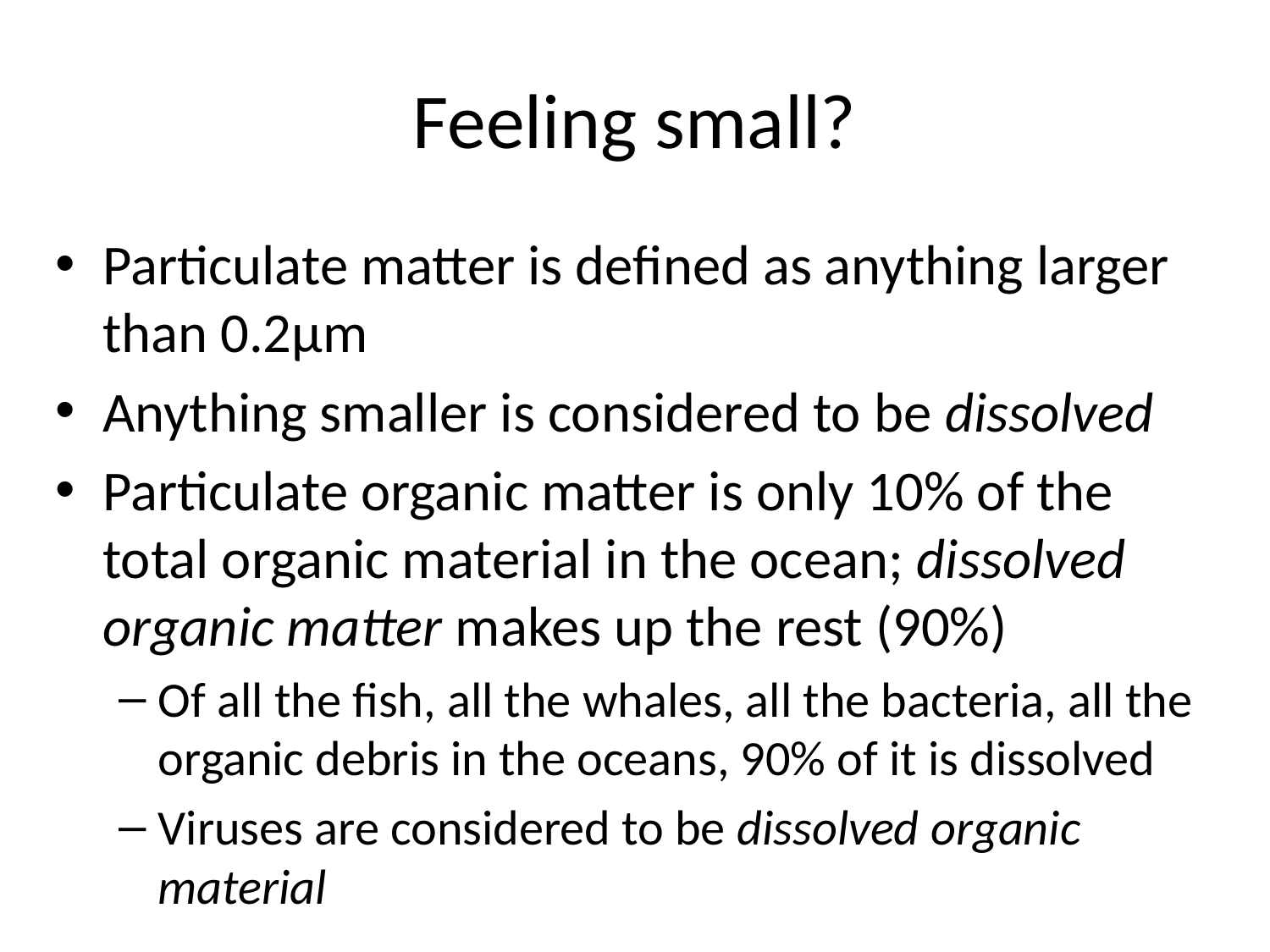

# Feeling small?
Particulate matter is defined as anything larger than 0.2µm
Anything smaller is considered to be dissolved
Particulate organic matter is only 10% of the total organic material in the ocean; dissolved organic matter makes up the rest (90%)
Of all the fish, all the whales, all the bacteria, all the organic debris in the oceans, 90% of it is dissolved
Viruses are considered to be dissolved organic material